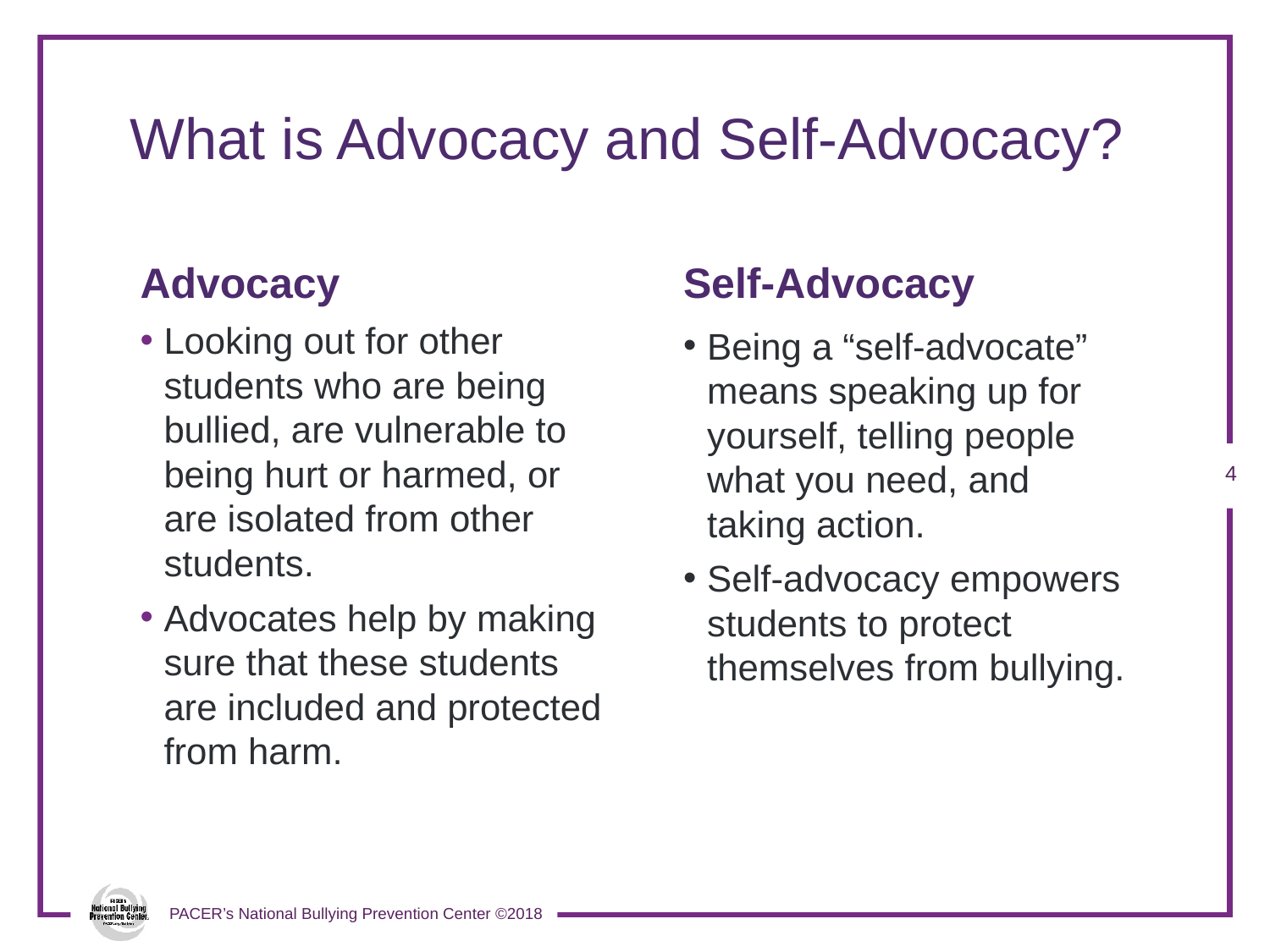

# What is Advocacy and Self-Advocacy?
Advocacy
Looking out for other students who are being bullied, are vulnerable to being hurt or harmed, or are isolated from other students.
Advocates help by making sure that these students are included and protected from harm.
Self-Advocacy
Being a “self-advocate” means speaking up for yourself, telling people what you need, and taking action.
Self-advocacy empowers students to protect themselves from bullying.
4
PACER’s National Bullying Prevention Center ©2018